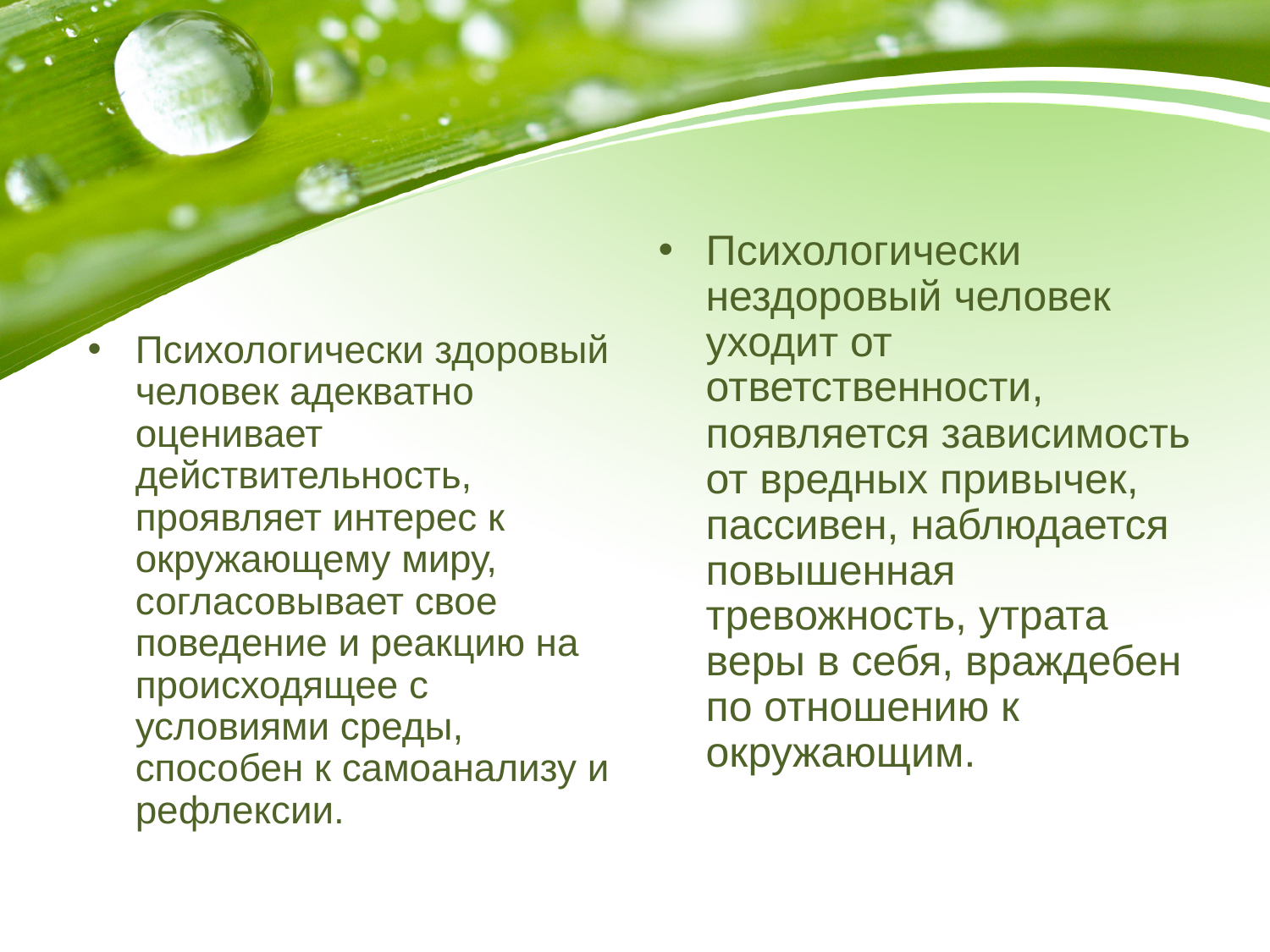

Психологически нездоровый человек уходит от ответственности, появляется зависимость от вредных привычек, пассивен, наблюдается повышенная тревожность, утрата веры в себя, враждебен по отношению к окружающим.

Психологически здоровый человек адекватно оценивает действительность, проявляет интерес к окружающему миру, согласовывает свое поведение и реакцию на происходящее с условиями среды, способен к самоанализу и рефлексии.